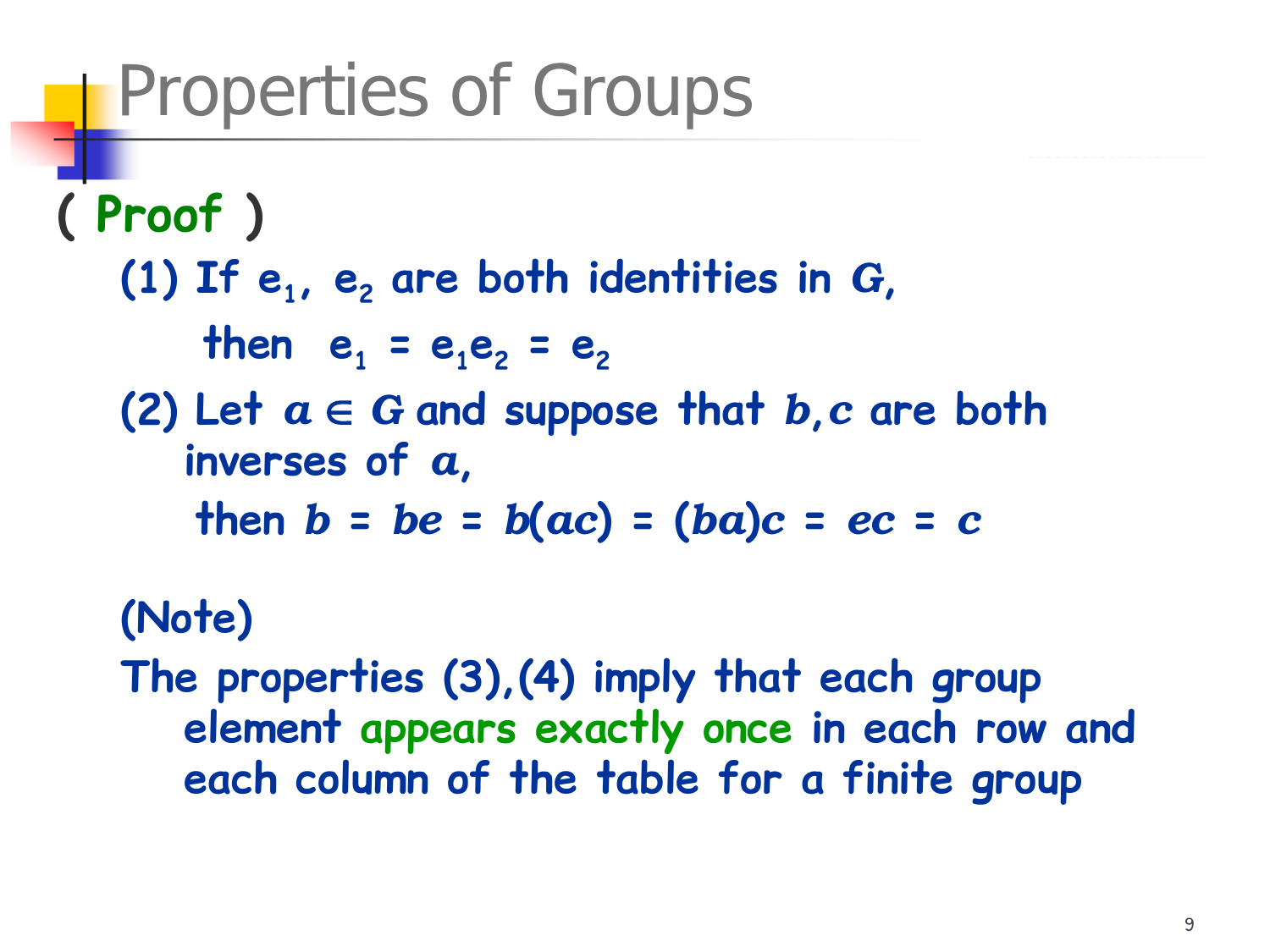

Properties of Groups
( Proof )
(1) If e1, e2 are both identities in G,
	 then  e1 = e1e2 = e2
(2) Let a ∈ G and suppose that b,c are both inverses of a,
    then b = be = b(ac) = (ba)c = ec = c

(Note)
The properties (3),(4) imply that each group element appears exactly once in each row and each column of the table for a finite group
9